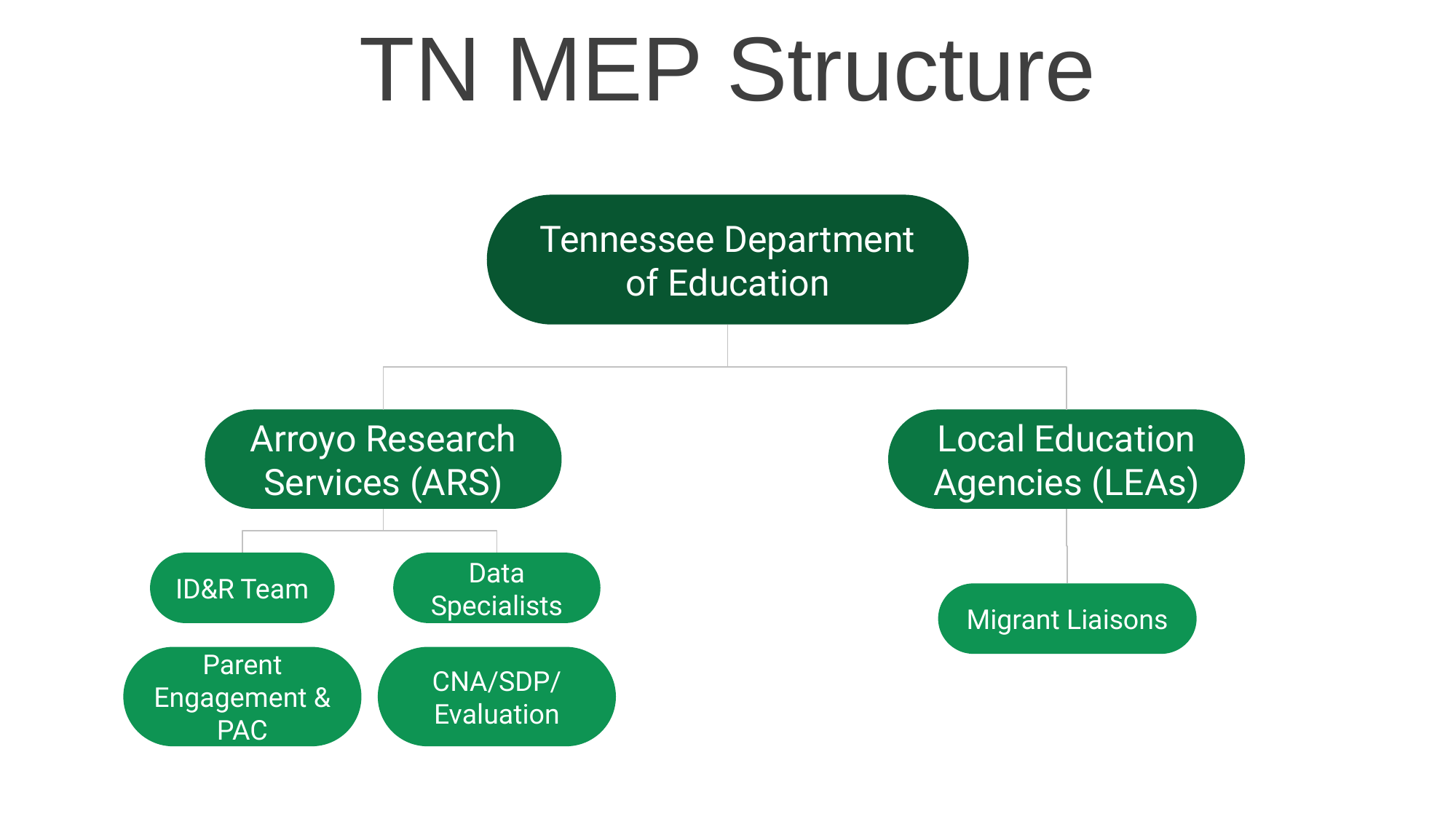

TN MEP Structure
Tennessee Department of Education
Arroyo Research Services (ARS)
Local Education Agencies (LEAs)
ID&R Team
Data Specialists
Migrant Liaisons
Parent Engagement & PAC
CNA/SDP/
Evaluation